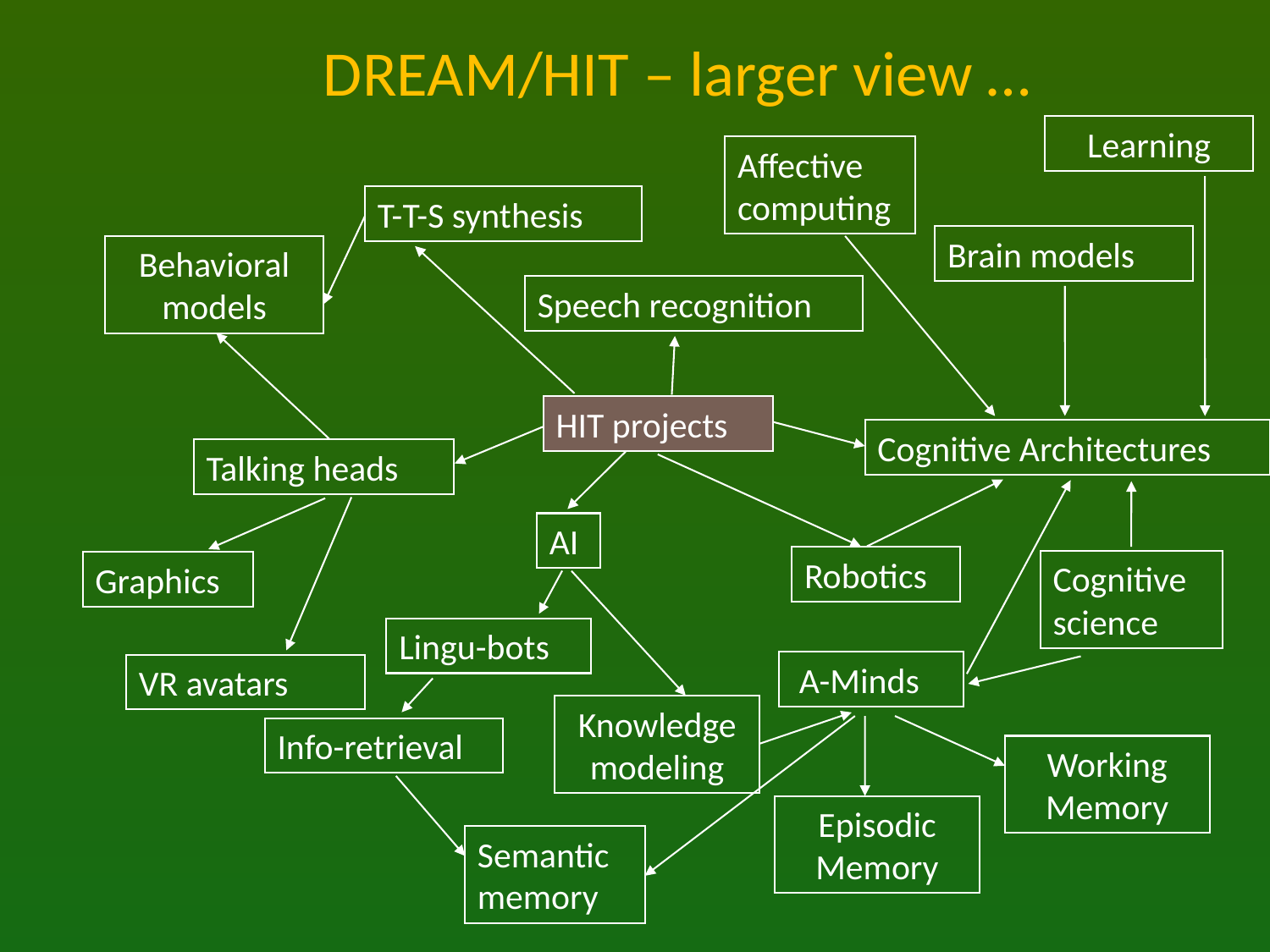

# DREAM/HIT – larger view …
Learning
Affective
computing

T-T-S synthesis

Brain models
Behavioral
models

Speech recognition

HIT projects
Cognitive Architectures

Talking heads

AI
Robotics
Cognitive science
Graphics

Lingu-bots
 A-Minds
VR avatars

Knowledge
modeling

Info-retrieval
Working
Memory

Episodic
Memory
Semantic memory